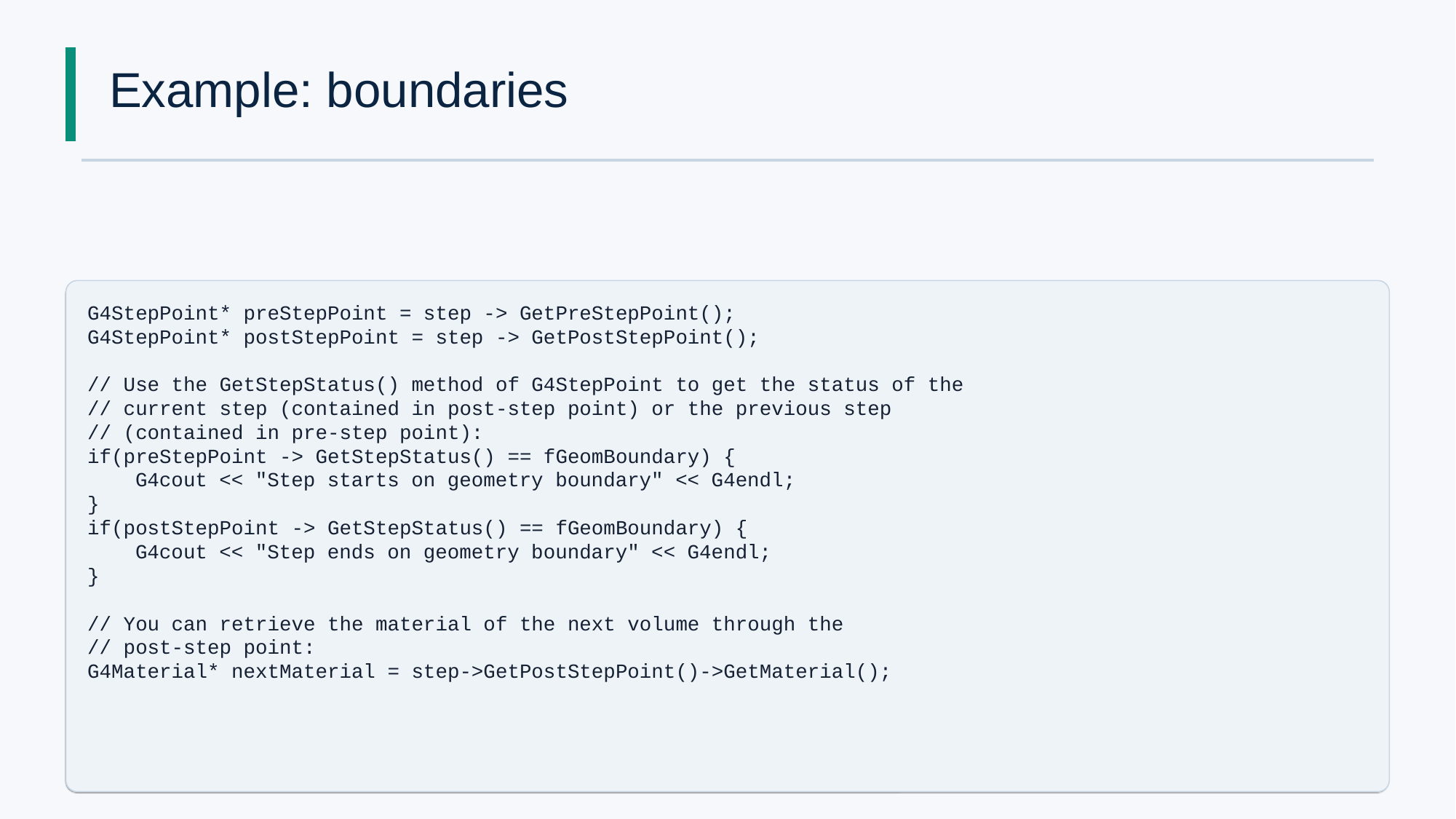

# Example: boundaries
G4StepPoint* preStepPoint = step -> GetPreStepPoint();
G4StepPoint* postStepPoint = step -> GetPostStepPoint();

// Use the GetStepStatus() method of G4StepPoint to get the status of the
// current step (contained in post-step point) or the previous step
// (contained in pre-step point):
if(preStepPoint -> GetStepStatus() == fGeomBoundary) {
    G4cout << "Step starts on geometry boundary" << G4endl;
}
if(postStepPoint -> GetStepStatus() == fGeomBoundary) {
    G4cout << "Step ends on geometry boundary" << G4endl;
}

// You can retrieve the material of the next volume through the
// post-step point:
G4Material* nextMaterial = step->GetPostStepPoint()->GetMaterial();